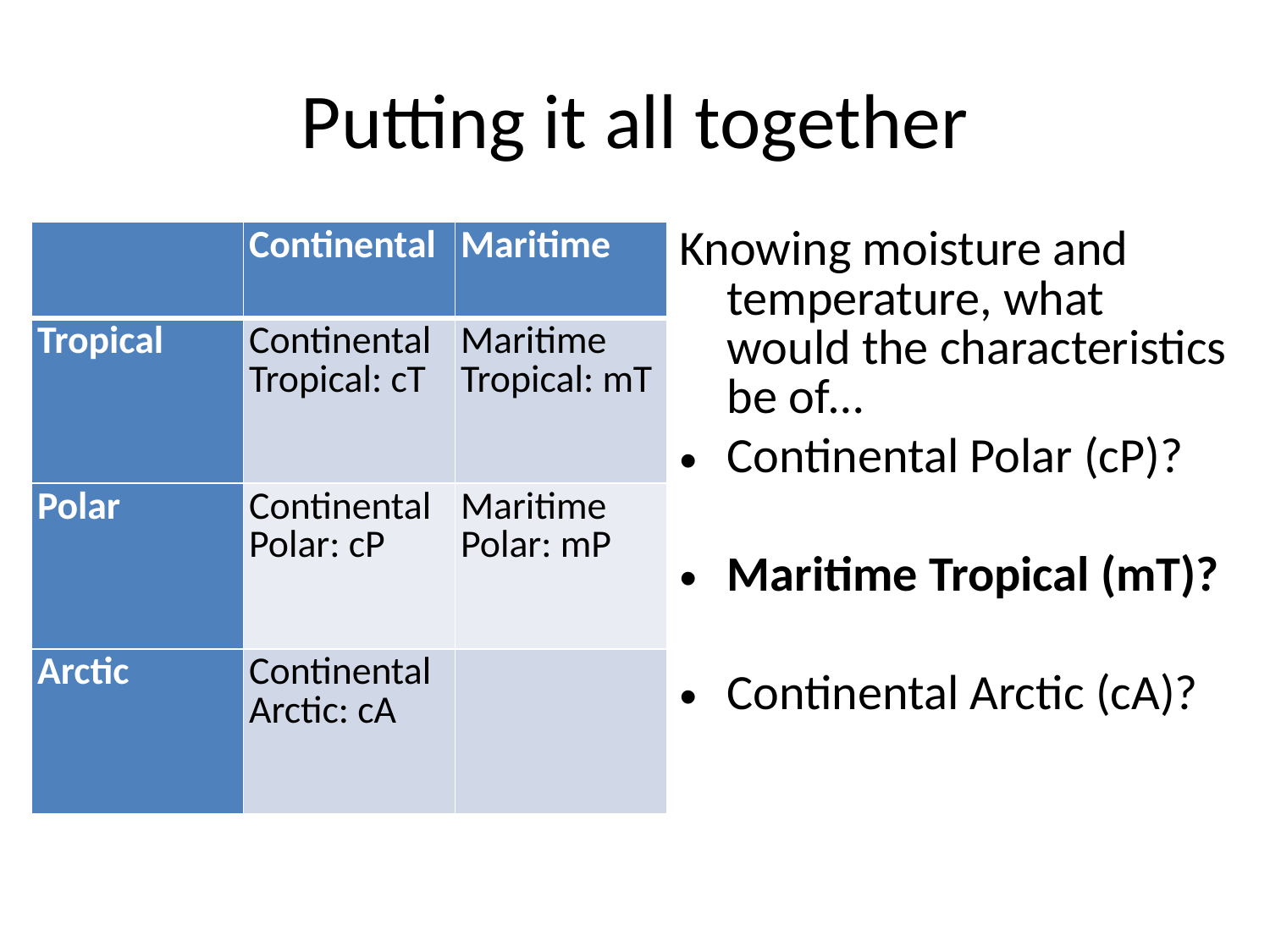

# Putting it all together
|  | Continental | Maritime |
| --- | --- | --- |
| Tropical | Continental Tropical: cT | Maritime Tropical: mT |
| Polar | Continental Polar: cP | Maritime Polar: mP |
| Arctic | Continental Arctic: cA |  |
Knowing moisture and temperature, what would the characteristics be of…
Continental Polar (cP)?

Maritime Tropical (mT)?

Continental Arctic (cA)?